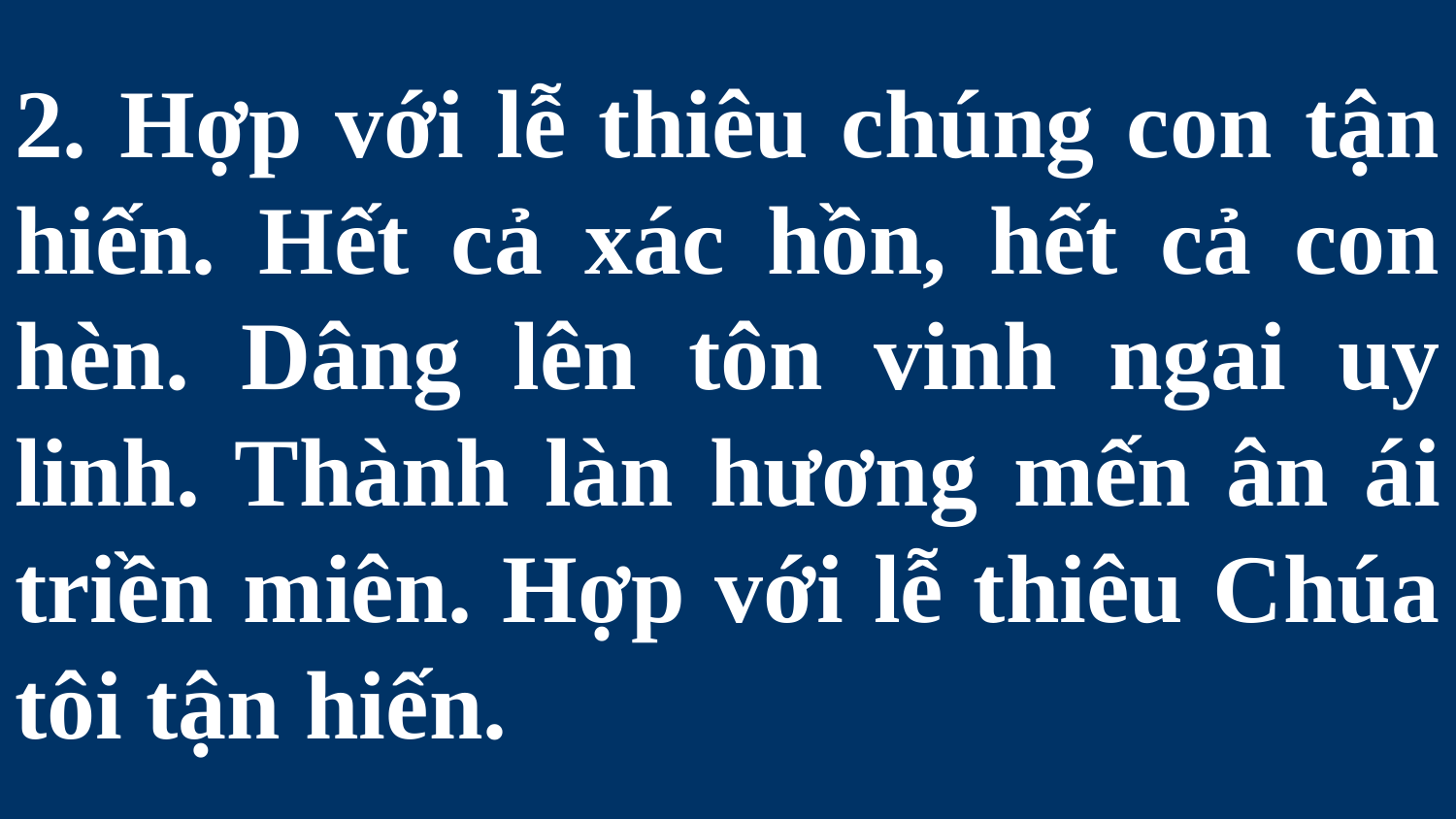

# 2. Hợp với lễ thiêu chúng con tận hiến. Hết cả xác hồn, hết cả con hèn. Dâng lên tôn vinh ngai uy linh. Thành làn hương mến ân ái triền miên. Hợp với lễ thiêu Chúa tôi tận hiến.